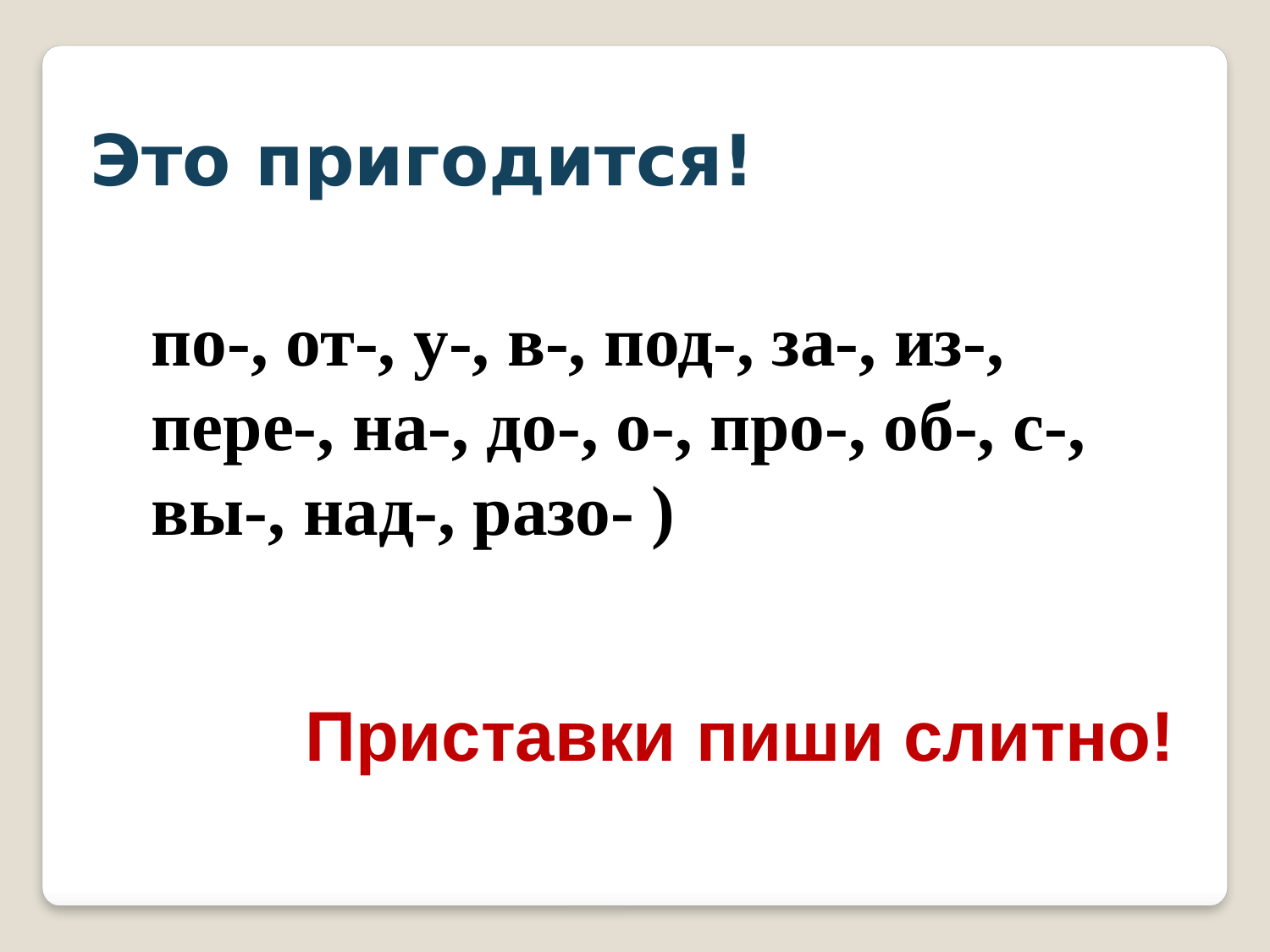

Это пригодится!
по-, от-, у-, в-, под-, за-, из-, пере-, на-, до-, о-, про-, об-, с-, вы-, над-, разо- )
Приставки пиши слитно!